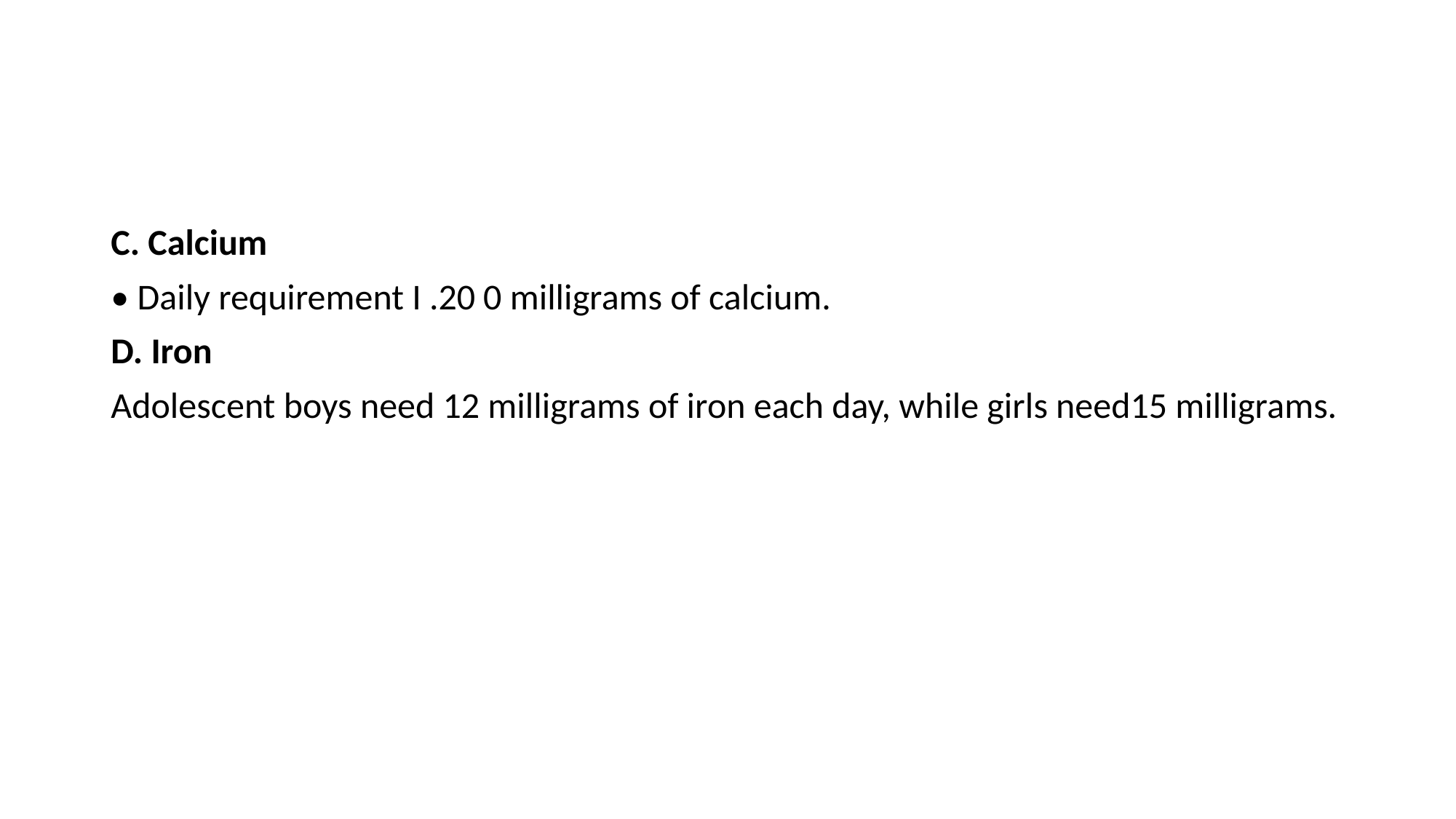

#
C. Calcium
• Daily requirement I .20 0 milligrams of calcium.
D. Iron
Adolescent boys need 12 milligrams of iron each day, while girls need15 milligrams.